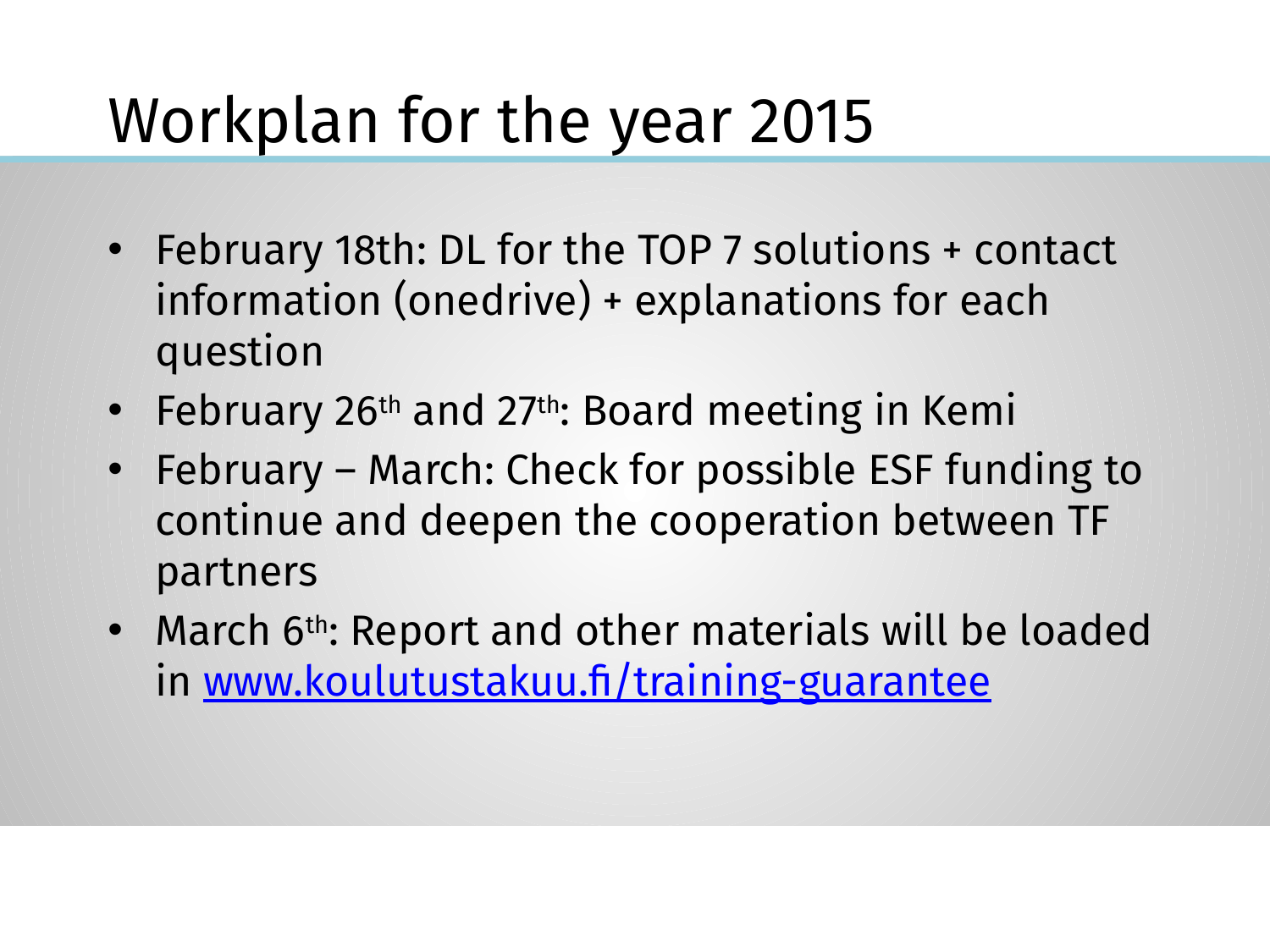

# Workplan for the year 2015

February 18th: DL for the TOP 7 solutions + contact information (onedrive) + explanations for each question
February 26th and 27th: Board meeting in Kemi
February – March: Check for possible ESF funding to continue and deepen the cooperation between TF partners
March 6th: Report and other materials will be loaded in www.koulutustakuu.fi/training-guarantee